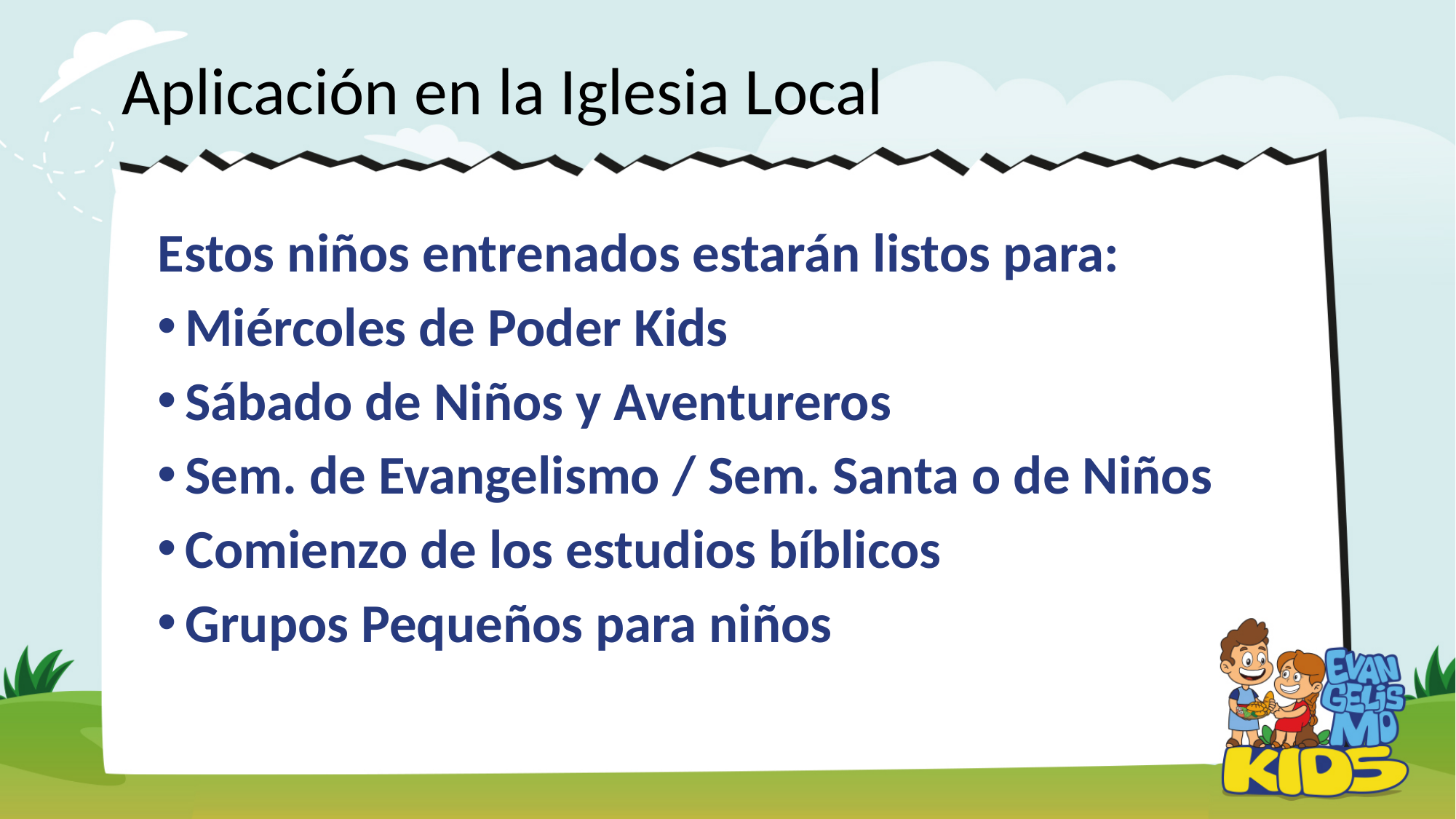

# Aplicación en la Iglesia Local
Estos niños entrenados estarán listos para:
Miércoles de Poder Kids
Sábado de Niños y Aventureros
Sem. de Evangelismo / Sem. Santa o de Niños
Comienzo de los estudios bíblicos
Grupos Pequeños para niños